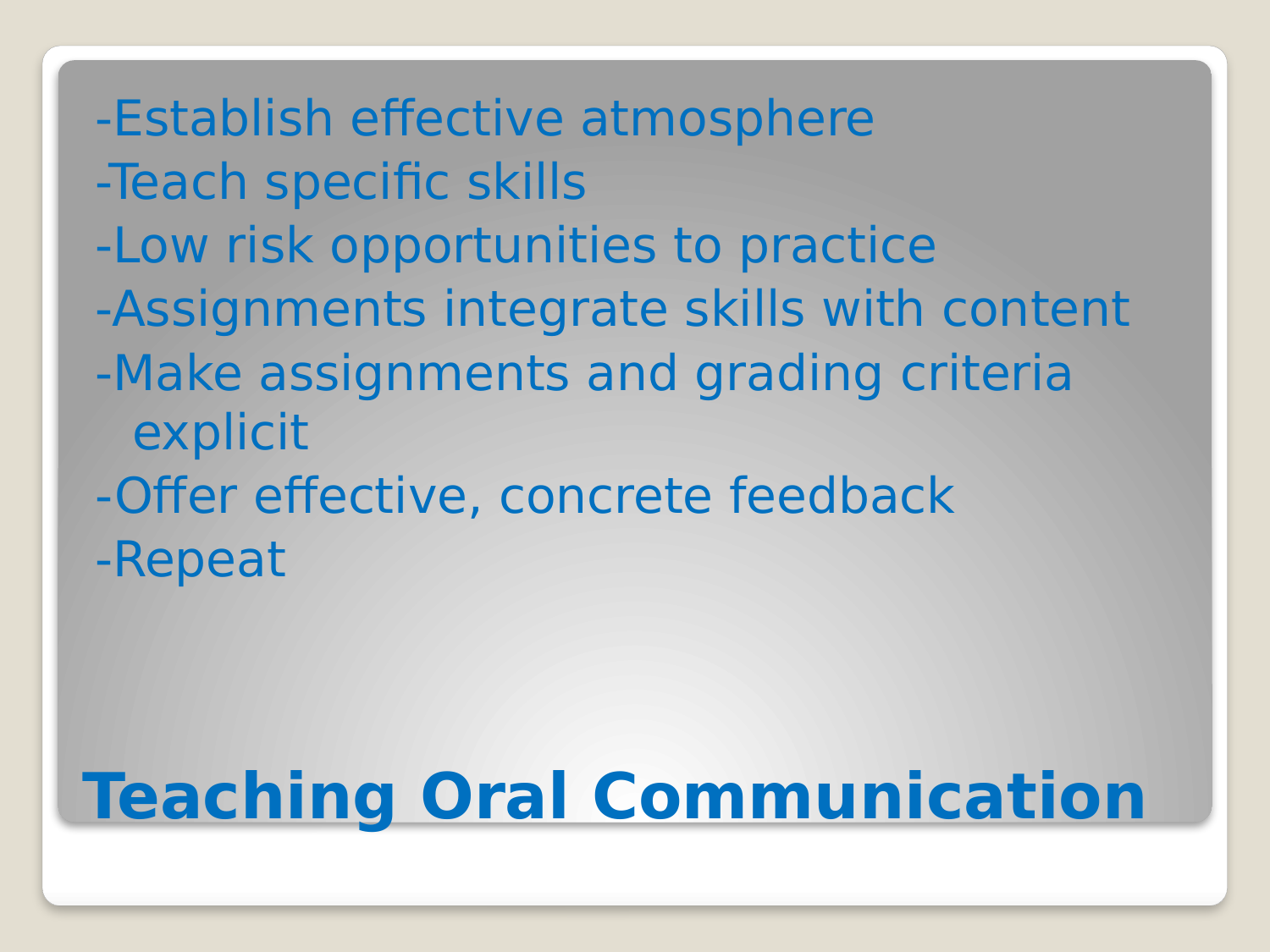

-Establish effective atmosphere
-Teach specific skills
-Low risk opportunities to practice
-Assignments integrate skills with content
-Make assignments and grading criteria explicit
-Offer effective, concrete feedback
-Repeat

# Teaching Oral Communication